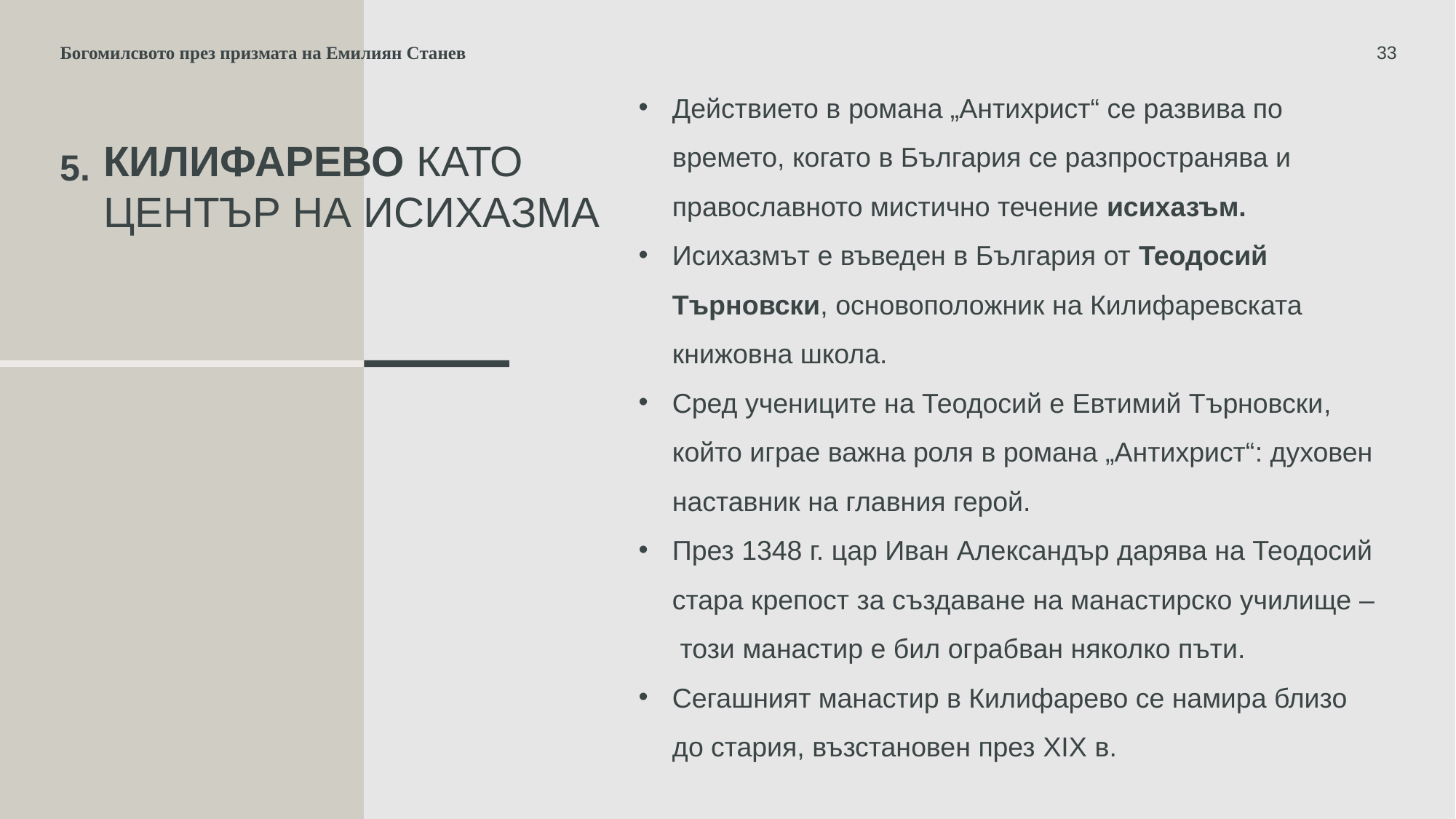

Богомилсвото през призмата на Емилиян Станев
33
Действието в романа „Антихрист“ се развива по времето, когато в България се разпространява и православното мистично течение исихазъм.
Исихазмът е въведен в България от Теодосий Търновски, основоположник на Килифаревската книжовна школа.
Сред учениците на Теодосий е Евтимий Търновски, който играе важна роля в романа „Антихрист“: духовен наставник на главния герой.
През 1348 г. цар Иван Александър дарява на Теодосий стара крепост за създаване на манастирско училище –  този манастир е бил ограбван няколко пъти.
Сегашният манастир в Килифарево се намира близо до стария, възстановен през XIX в.

# Килифарево като център на исихазма
5.